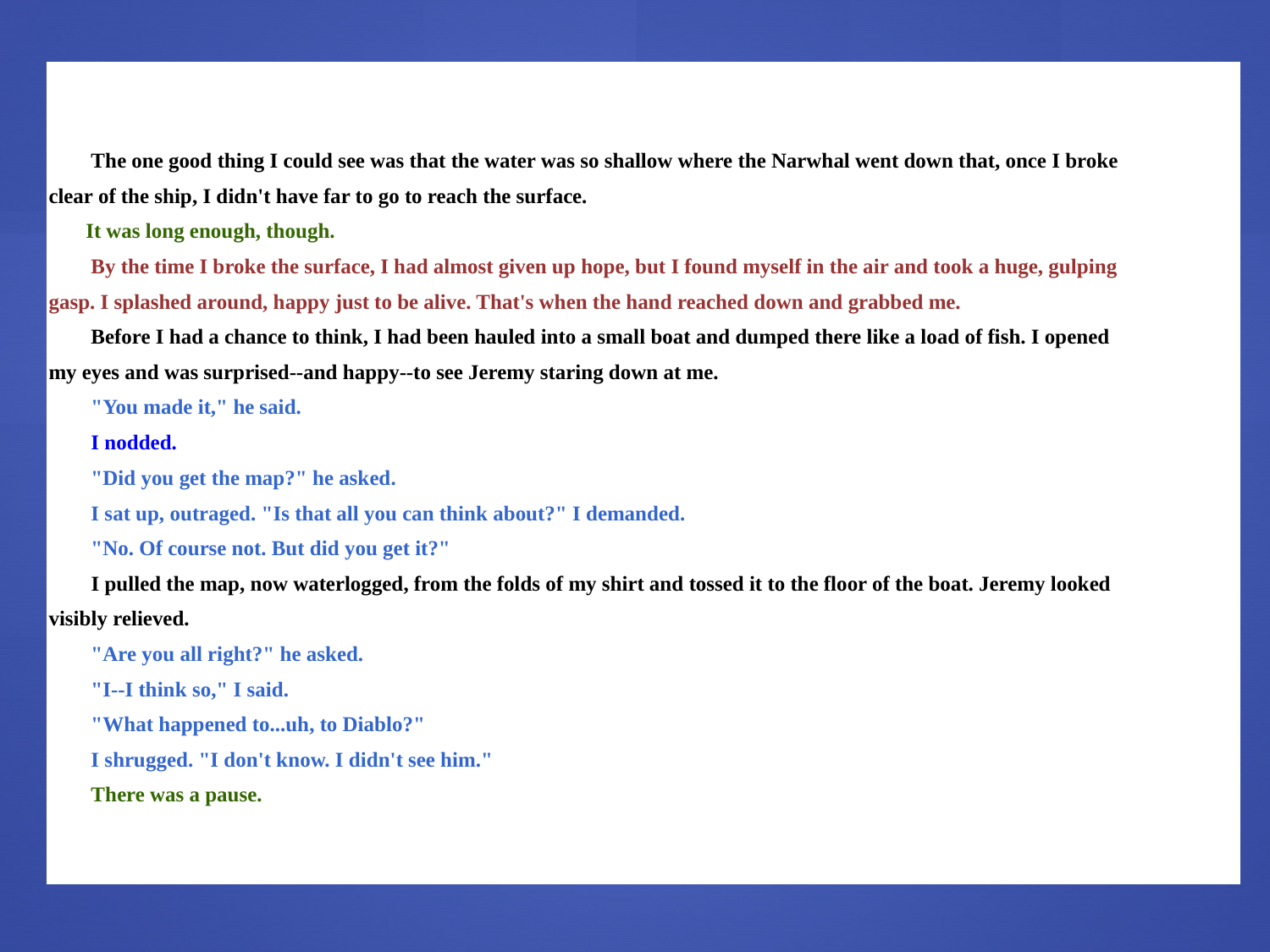

| The one good thing I could see was that the water was so shallow where the Narwhal went down that, once I broke clear of the ship, I didn't have far to go to reach the surface.        It was long enough, though.         By the time I broke the surface, I had almost given up hope, but I found myself in the air and took a huge, gulping gasp. I splashed around, happy just to be alive. That's when the hand reached down and grabbed me.         Before I had a chance to think, I had been hauled into a small boat and dumped there like a load of fish. I opened my eyes and was surprised--and happy--to see Jeremy staring down at me.         "You made it," he said.         I nodded.         "Did you get the map?" he asked.         I sat up, outraged. "Is that all you can think about?" I demanded.         "No. Of course not. But did you get it?"         I pulled the map, now waterlogged, from the folds of my shirt and tossed it to the floor of the boat. Jeremy looked visibly relieved.         "Are you all right?" he asked.         "I--I think so," I said.         "What happened to...uh, to Diablo?"         I shrugged. "I don't know. I didn't see him."         There was a pause. |  |
| --- | --- |